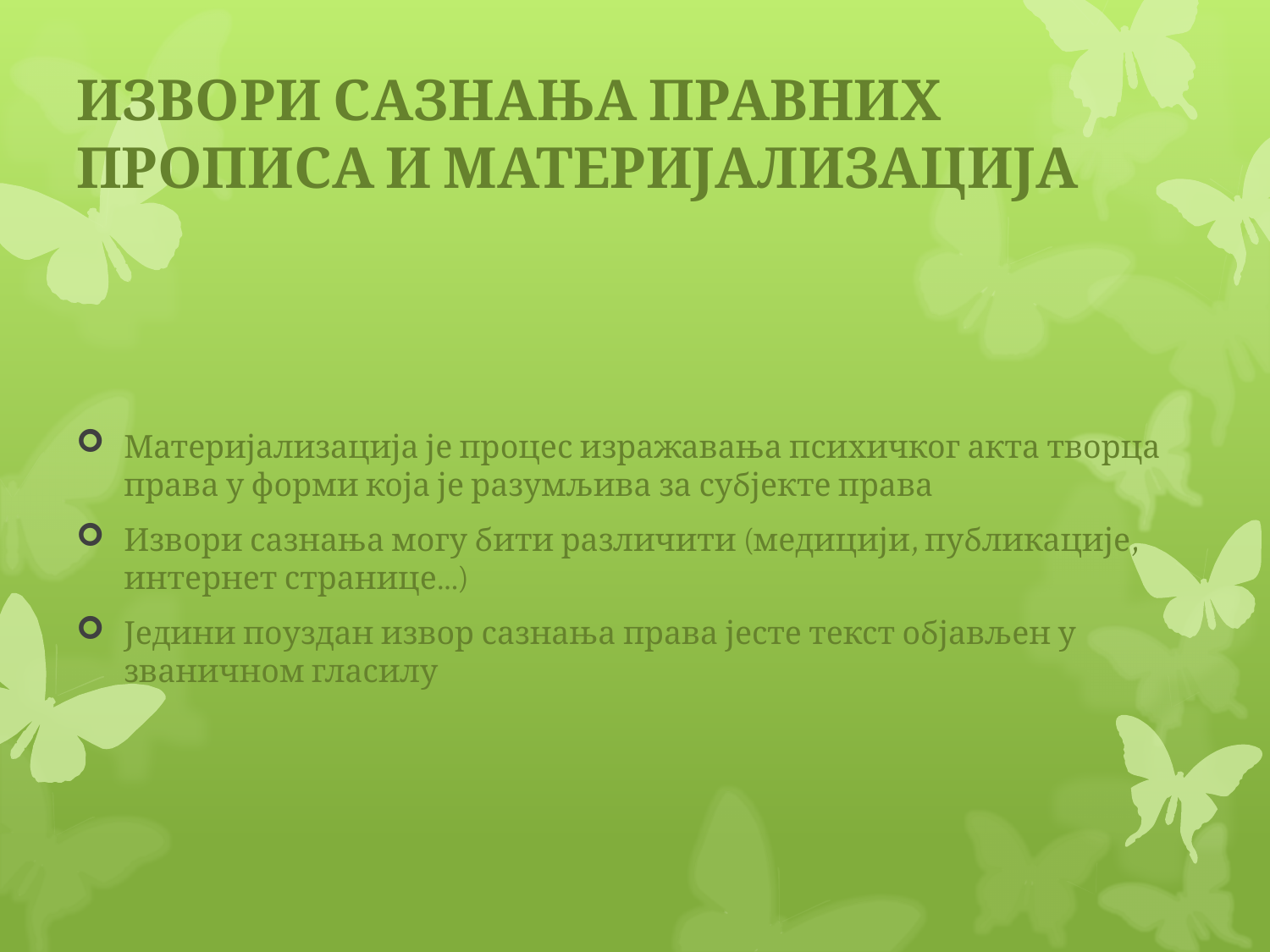

# ИЗВОРИ САЗНАЊА ПРАВНИХ ПРОПИСА И МАТЕРИЈАЛИЗАЦИЈА
Материјализација је процес изражавања психичког акта творца права у форми која је разумљива за субјекте права
Извори сазнања могу бити различити (медицији, публикације, интернет странице...)
Једини поуздан извор сазнања права јесте текст објављен у званичном гласилу